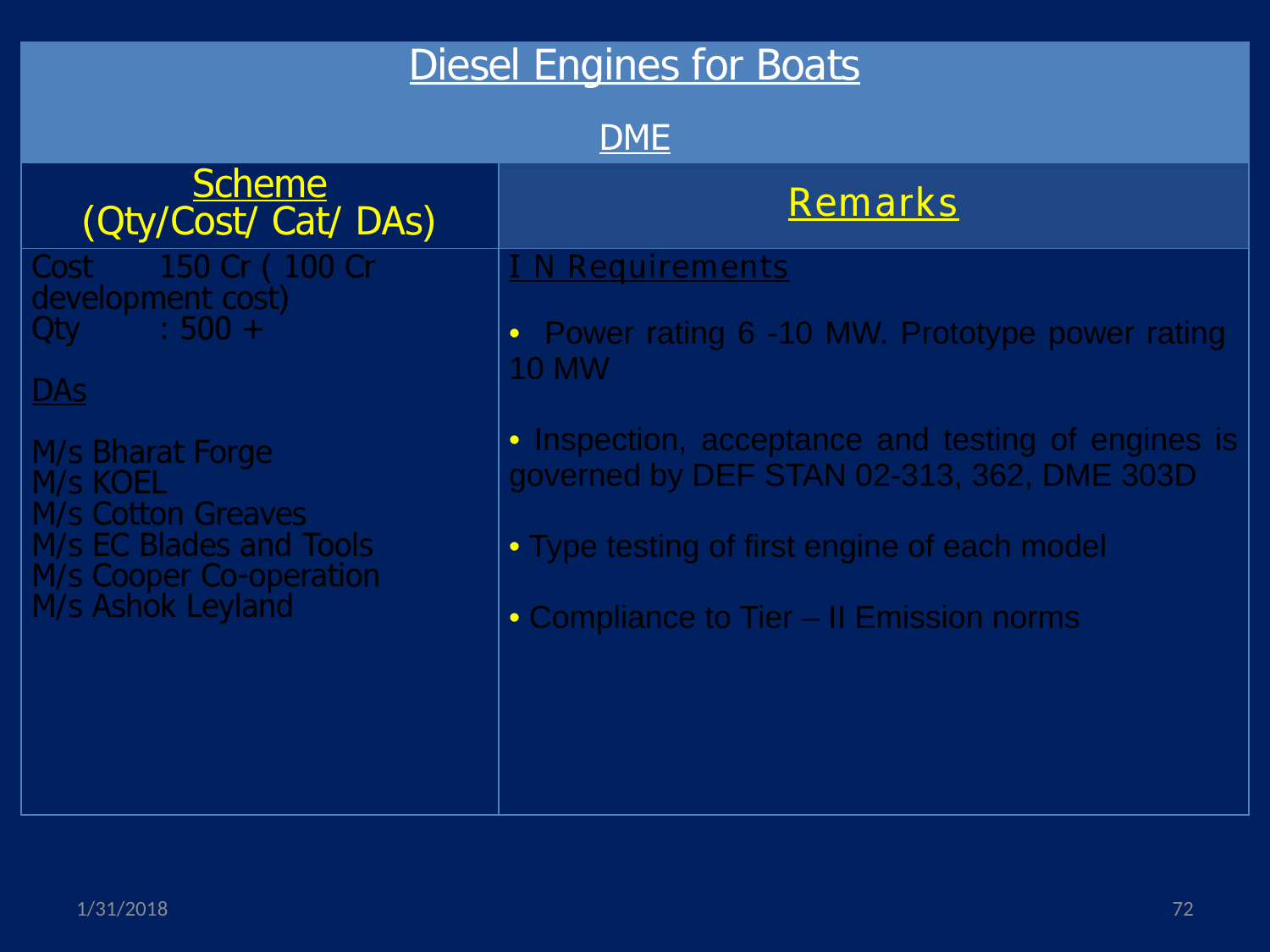

| Diesel Engines for Boats DME |  |
| --- | --- |
| Scheme (Qty/Cost/ Cat/ DAs) | Remarks |
| Cost 150 Cr ( 100 Cr development cost) Qty : 500 + DAs M/s Bharat Forge M/s KOEL M/s Cotton Greaves M/s EC Blades and Tools M/s Cooper Co-operation M/s Ashok Leyland | I N Requirements Power rating 6 -10 MW. Prototype power rating 10 MW Inspection, acceptance and testing of engines is governed by DEF STAN 02-313, 362, DME 303D Type testing of first engine of each model Compliance to Tier – II Emission norms |
1/31/2018
72